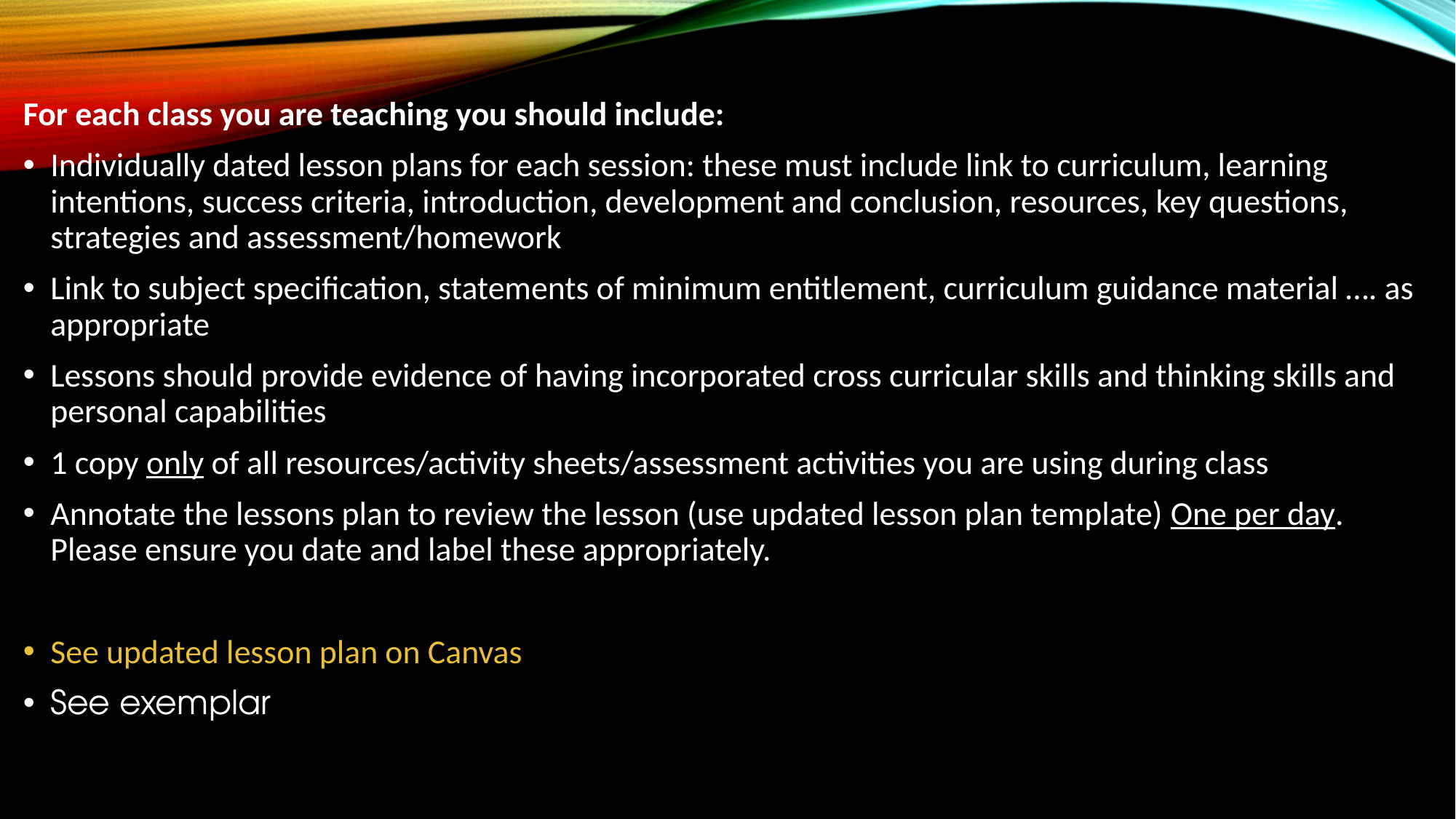

For each class you are teaching you should include:
Individually dated lesson plans for each session: these must include link to curriculum, learning intentions, success criteria, introduction, development and conclusion, resources, key questions, strategies and assessment/homework
Link to subject specification, statements of minimum entitlement, curriculum guidance material …. as appropriate
Lessons should provide evidence of having incorporated cross curricular skills and thinking skills and personal capabilities
1 copy only of all resources/activity sheets/assessment activities you are using during class
Annotate the lessons plan to review the lesson (use updated lesson plan template) One per day. Please ensure you date and label these appropriately.

See updated lesson plan on Canvas
See exemplar

#